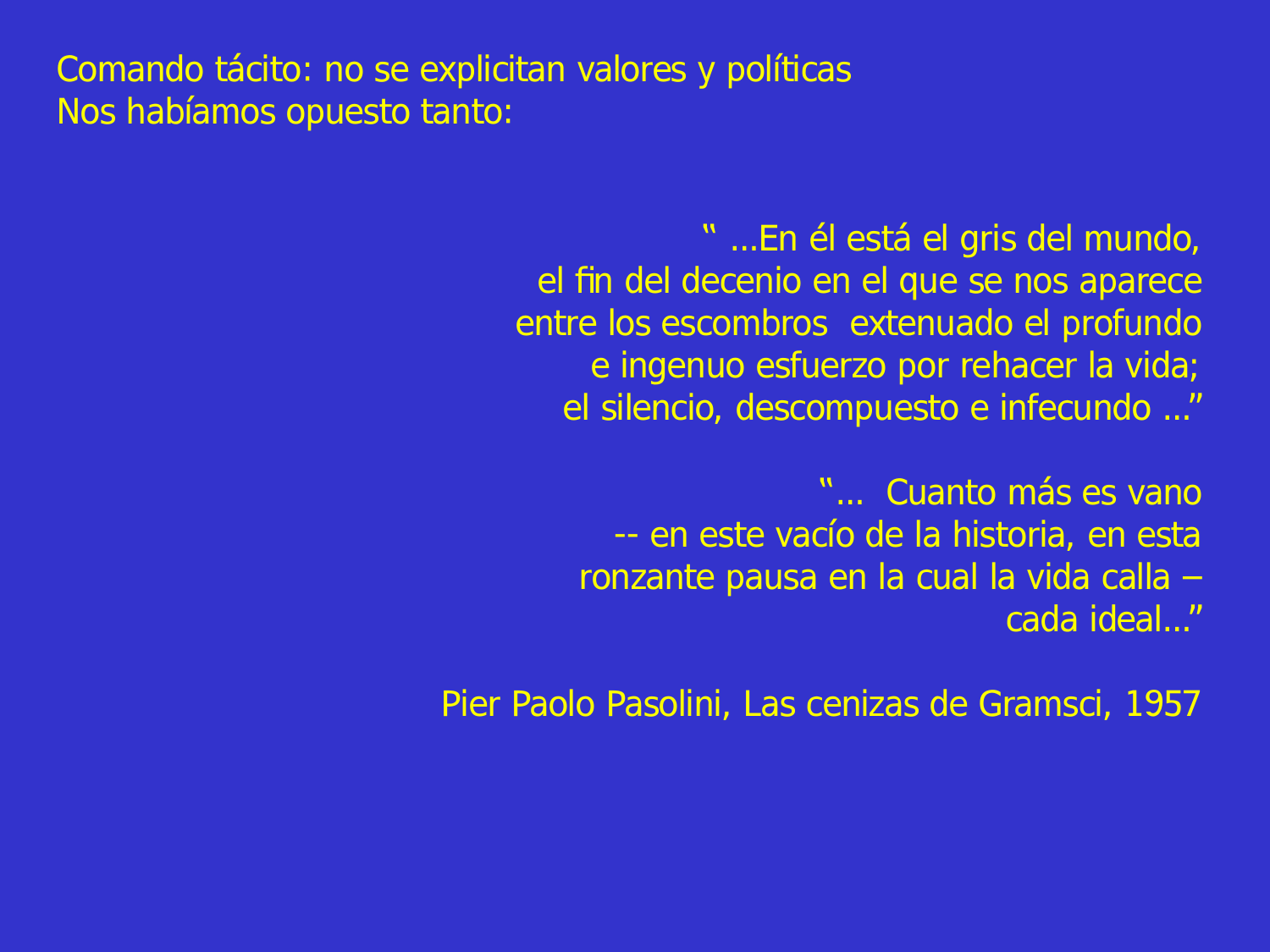

Comando tácito: no se explicitan valores y políticas
Nos habíamos opuesto tanto:

“ …En él está el gris del mundo,
el fin del decenio en el que se nos aparece
entre los escombros  extenuado el profundo
e ingenuo esfuerzo por rehacer la vida;
el silencio, descompuesto e infecundo …”

“…  Cuanto más es vano
-- en este vacío de la historia, en esta
ronzante pausa en la cual la vida calla –
cada ideal…”

Pier Paolo Pasolini, Las cenizas de Gramsci, 1957